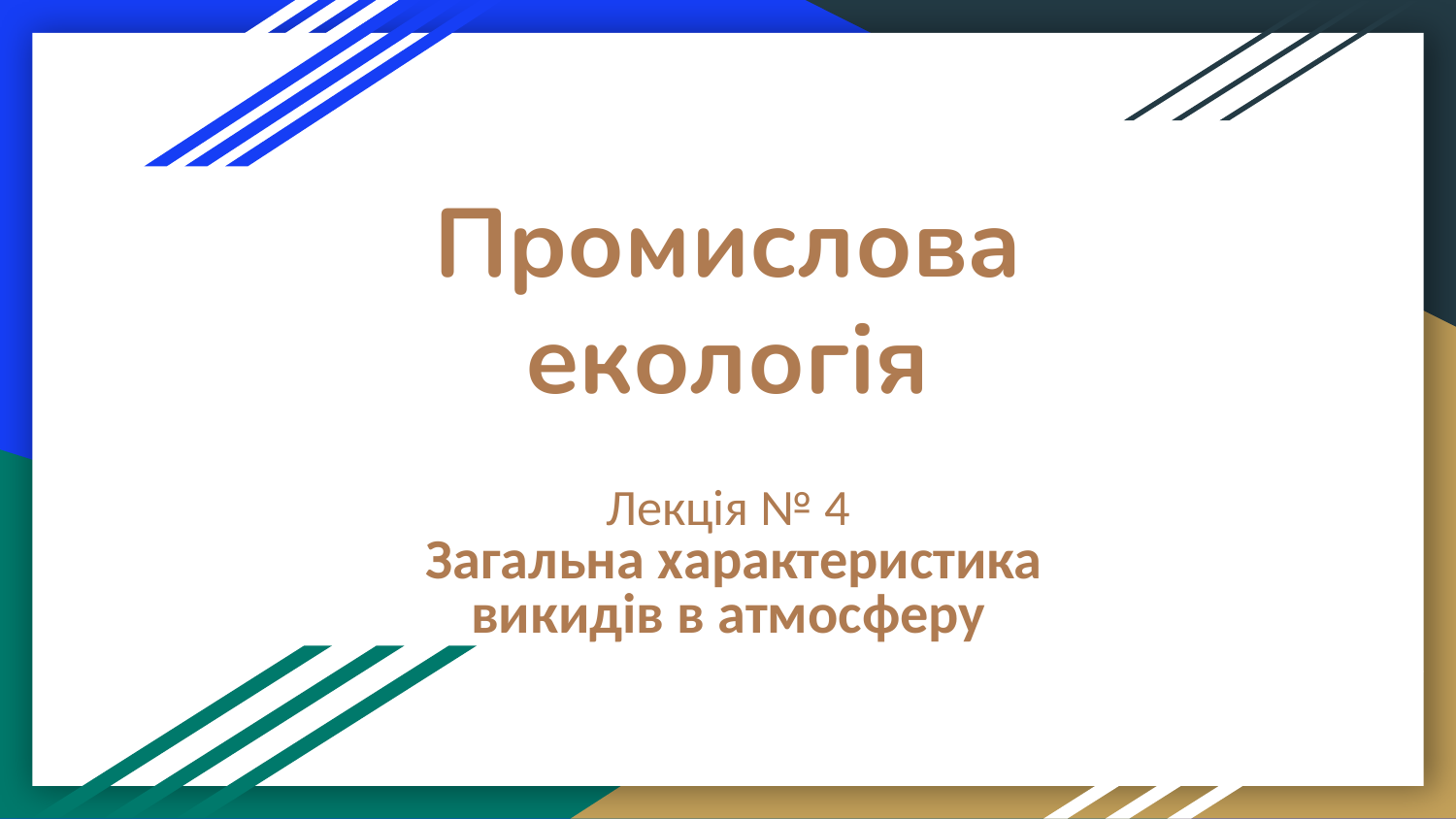

# Промислова екологія

Лекція № 4
 Загальна характеристика викидів в атмосферу